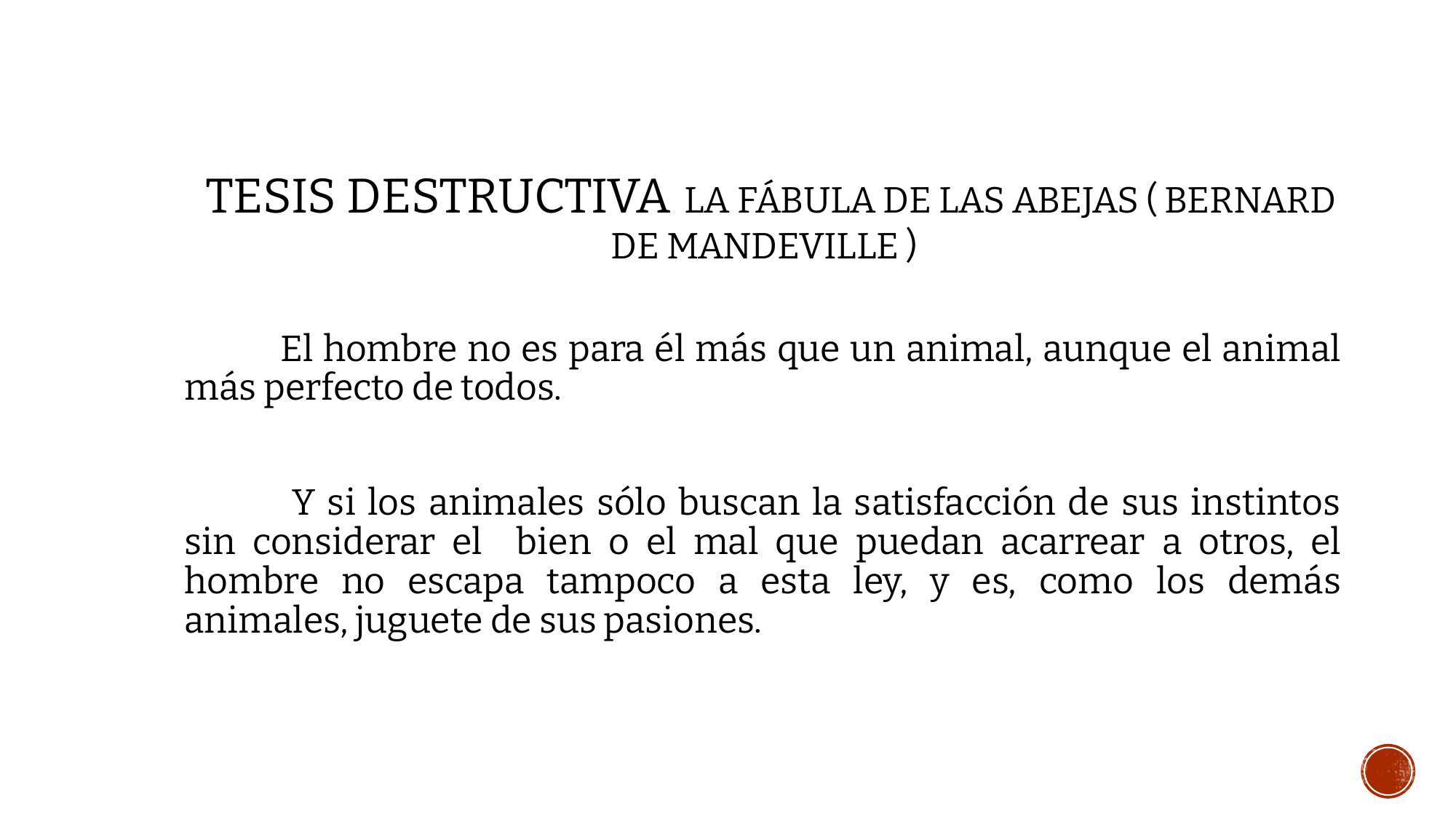

# tesis destructiva la fábula de las abejas ( Bernard de Mandeville )

El hombre no es para él más que un animal, aunque el animal más perfecto de todos.

 Y si los animales sólo buscan la satisfacción de sus instintos sin considerar el  bien o el mal que puedan acarrear a otros, el hombre no escapa tampoco a esta ley, y es, como los demás animales, juguete de sus pasiones.